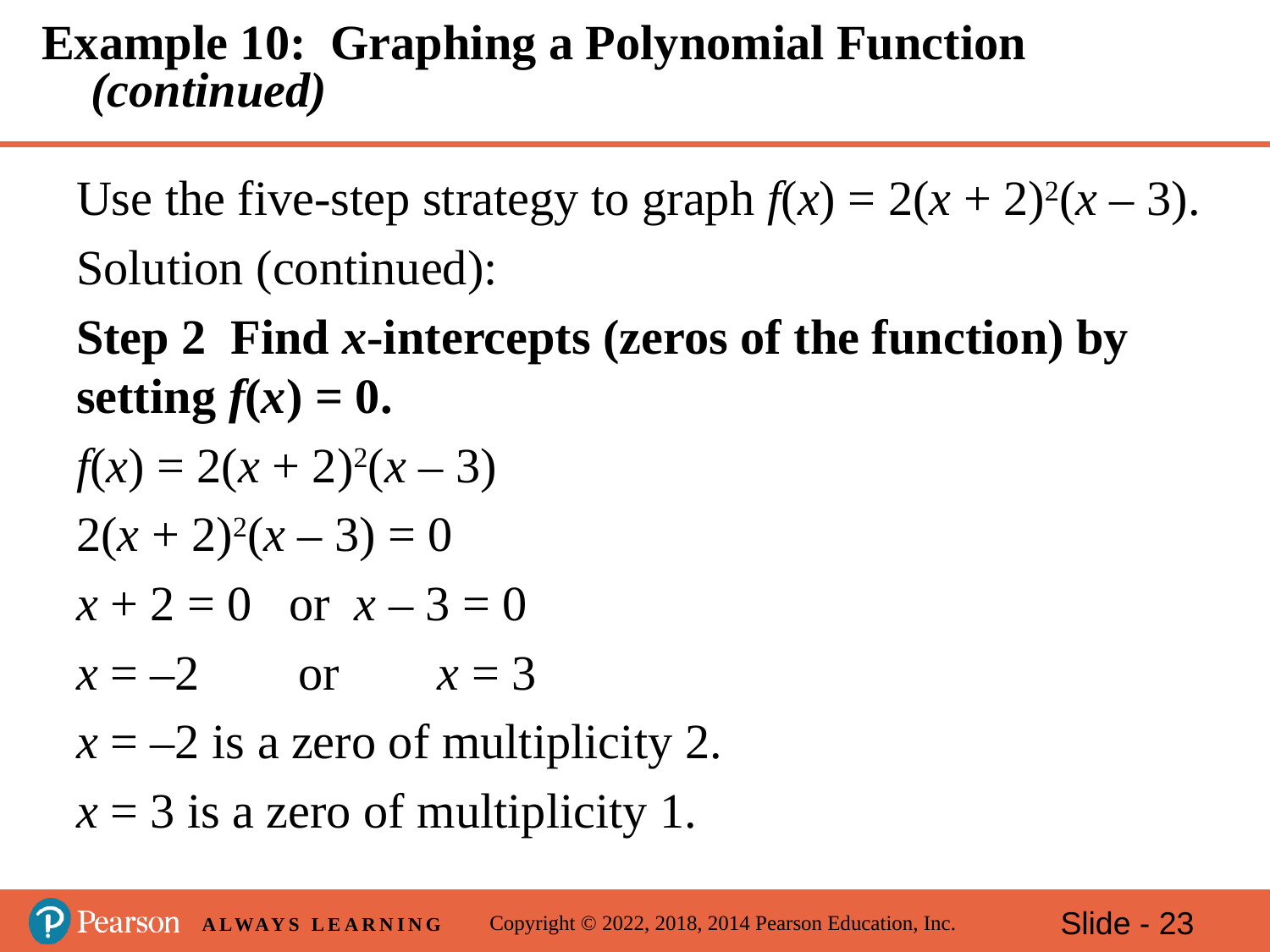

# Example 10:  Graphing a Polynomial Function (continued)
Use the five-step strategy to graph f(x) = 2(x + 2)2(x – 3).
Solution (continued):
Step 2  Find x-intercepts (zeros of the function) by setting f(x) = 0.
f(x) = 2(x + 2)2(x – 3)
2(x + 2)2(x – 3) = 0
x + 2 = 0   or  x – 3 = 0
x = –2        or        x = 3
x = –2 is a zero of multiplicity 2.
x = 3 is a zero of multiplicity 1.